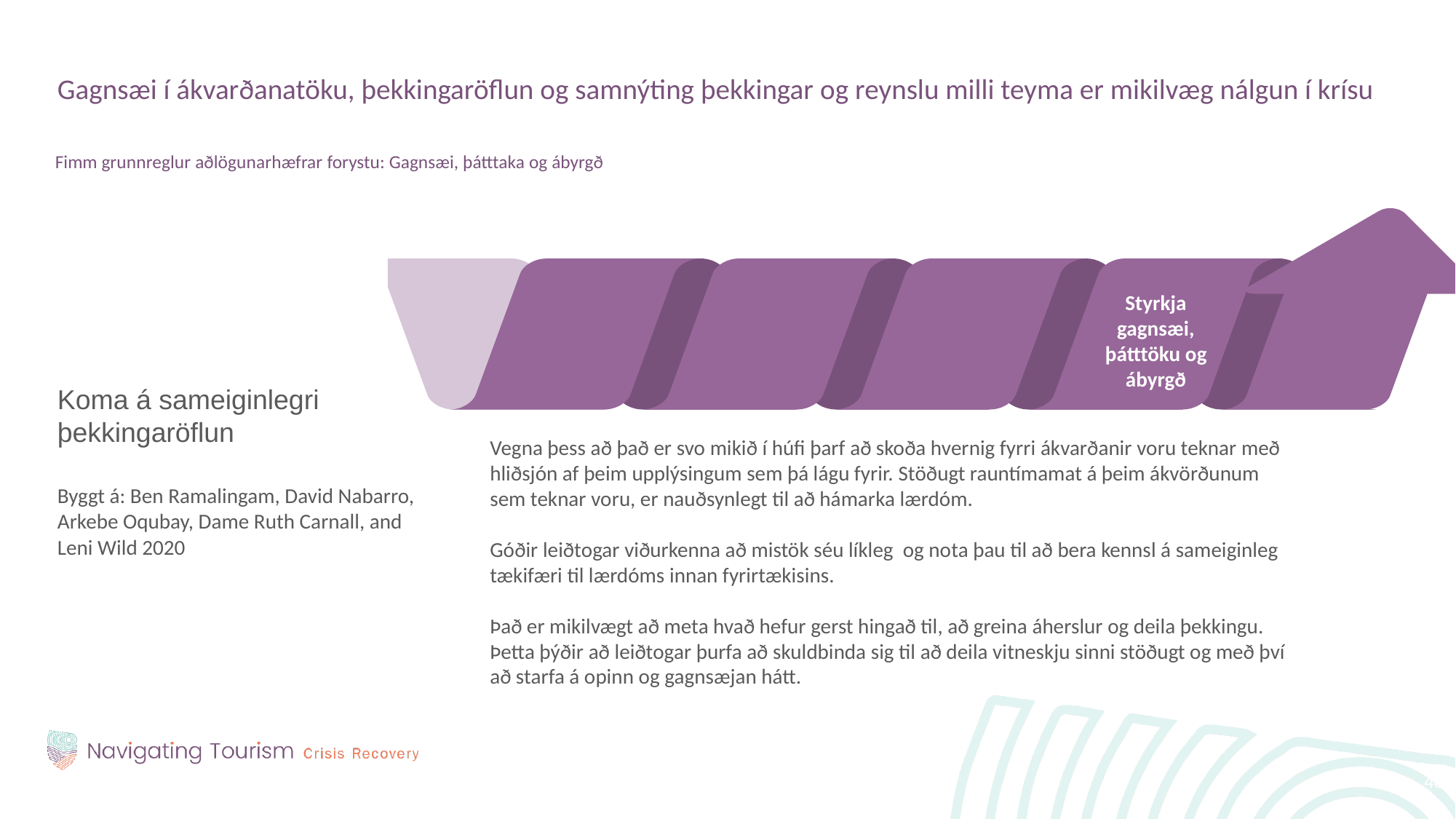

Gagnsæi í ákvarðanatöku, þekkingaröflun og samnýting þekkingar og reynslu milli teyma er mikilvæg nálgun í krísu
Fimm grunnreglur aðlögunarhæfrar forystu: Gagnsæi, þátttaka og ábyrgð
Koma á sameiginlegri þekkingaröflun

Byggt á: Ben Ramalingam, David Nabarro, Arkebe Oqubay, Dame Ruth Carnall, and Leni Wild 2020

Styrkja gagnsæi, þátttöku og ábyrgð
Vegna þess að það er svo mikið í húfi þarf að skoða hvernig fyrri ákvarðanir voru teknar með hliðsjón af þeim upplýsingum sem þá lágu fyrir. Stöðugt rauntímamat á þeim ákvörðunum sem teknar voru, er nauðsynlegt til að hámarka lærdóm.

Góðir leiðtogar viðurkenna að mistök séu líkleg  og nota þau til að bera kennsl á sameiginleg tækifæri til lærdóms innan fyrirtækisins.

Það er mikilvægt að meta hvað hefur gerst hingað til, að greina áherslur og deila þekkingu. Þetta þýðir að leiðtogar þurfa að skuldbinda sig til að deila vitneskju sinni stöðugt og með því að starfa á opinn og gagnsæjan hátt.
48